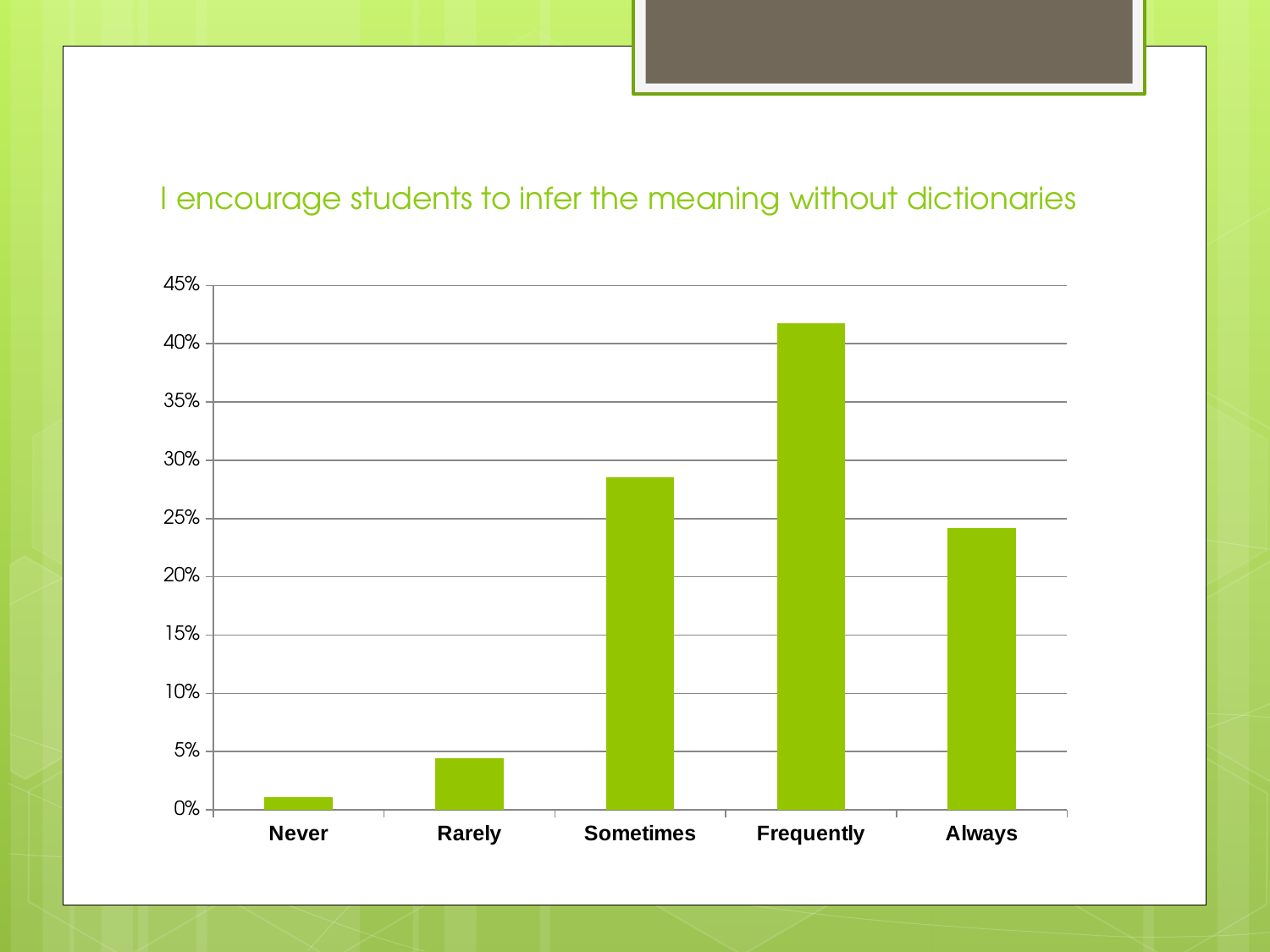

# I encourage students to infer the meaning without dictionaries

### Chart

| Category | 5. I encourage students to infer the meaning new words from context (without dictionaries). |
|---|---|
| Never | 0.011 |
| Rarely | 0.044 |
| Sometimes | 0.2857 |
| Frequently | 0.4176 |
| Always | 0.2418 |